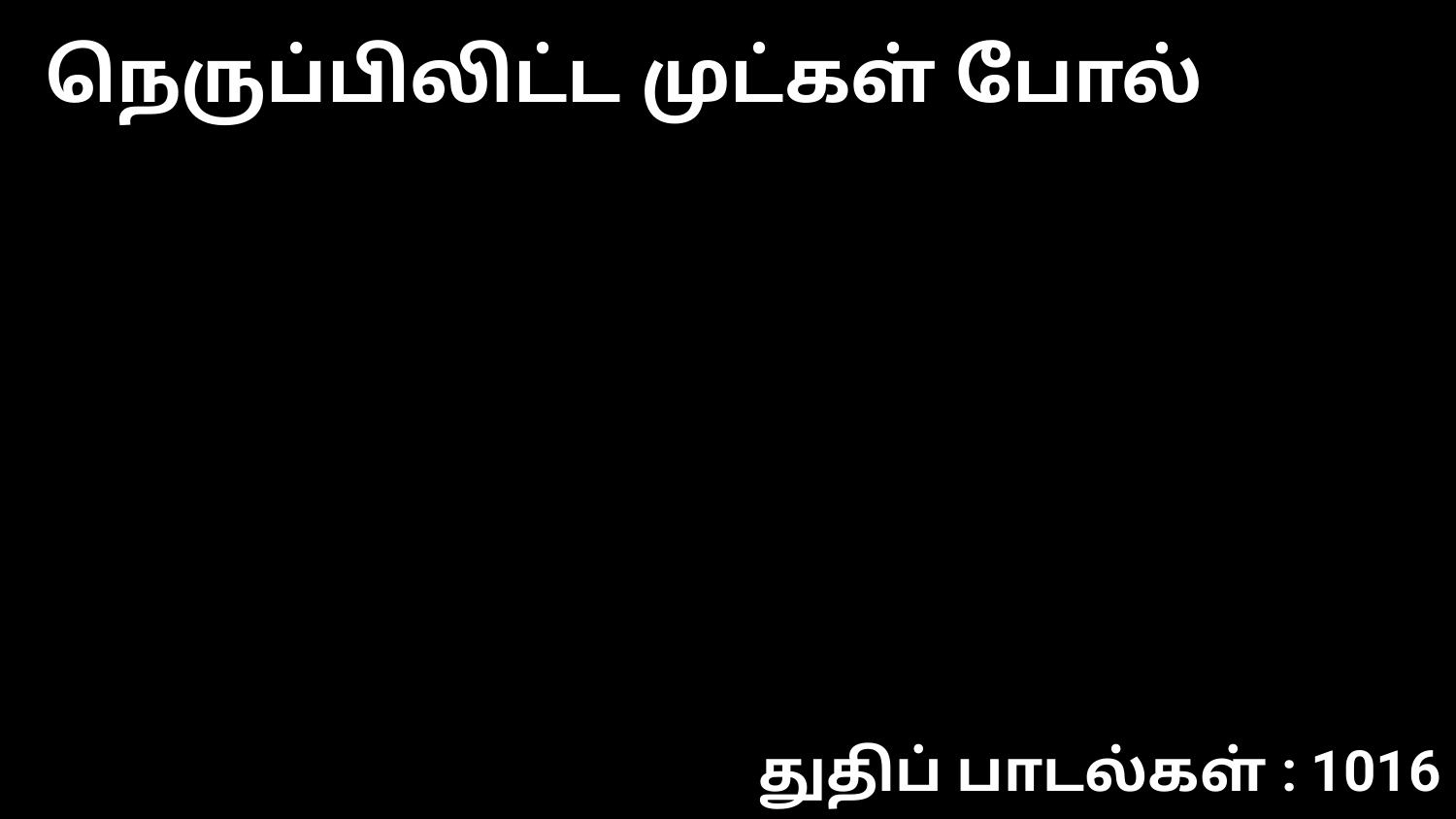

நெருப்பிலிட்ட முட்கள் போல்
துதிப் பாடல்கள் : 1016